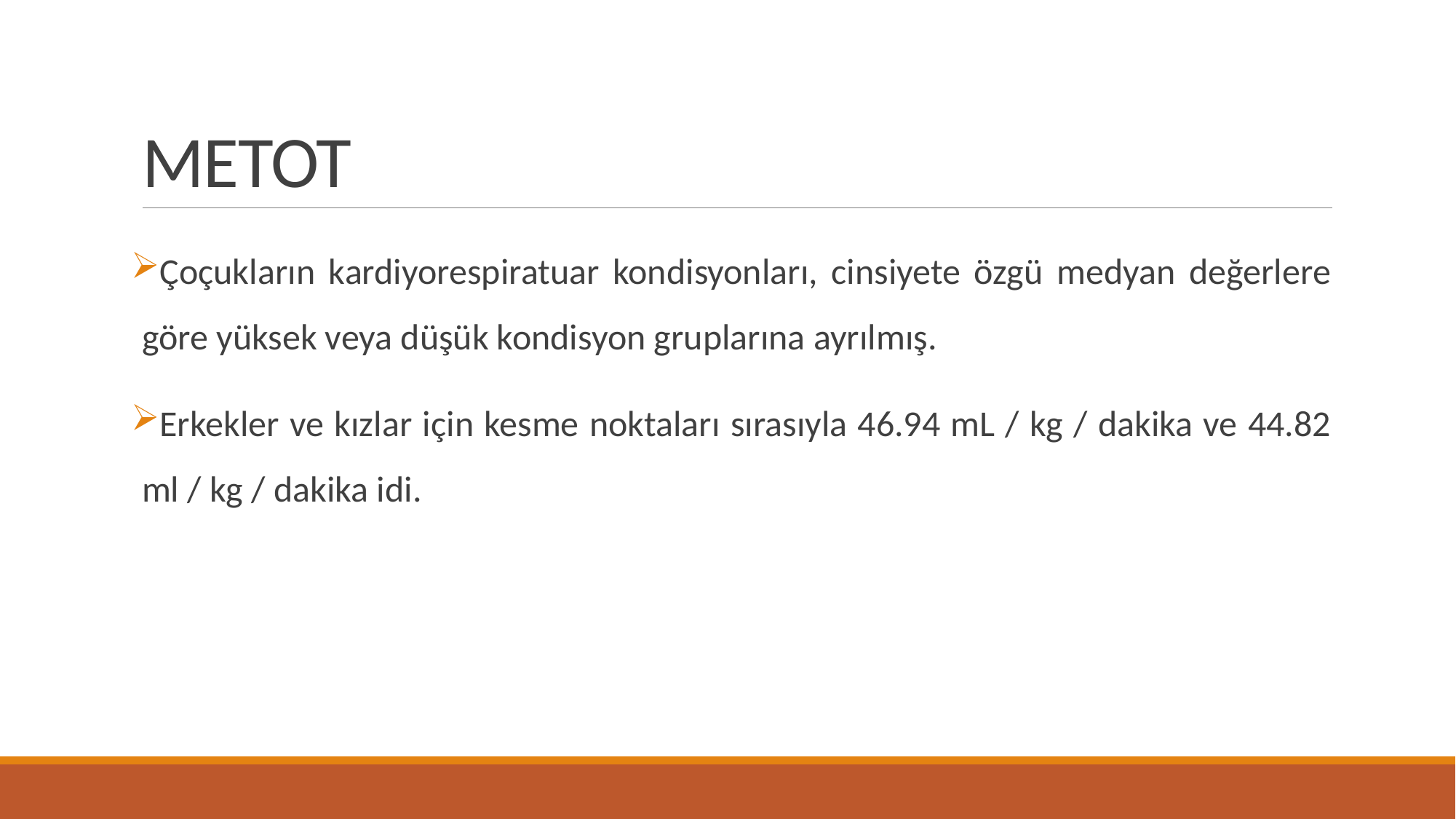

# METOT
Çoçukların kardiyorespiratuar kondisyonları, cinsiyete özgü medyan değerlere göre yüksek veya düşük kondisyon gruplarına ayrılmış.
Erkekler ve kızlar için kesme noktaları sırasıyla 46.94 mL / kg / dakika ve 44.82 ml / kg / dakika idi.